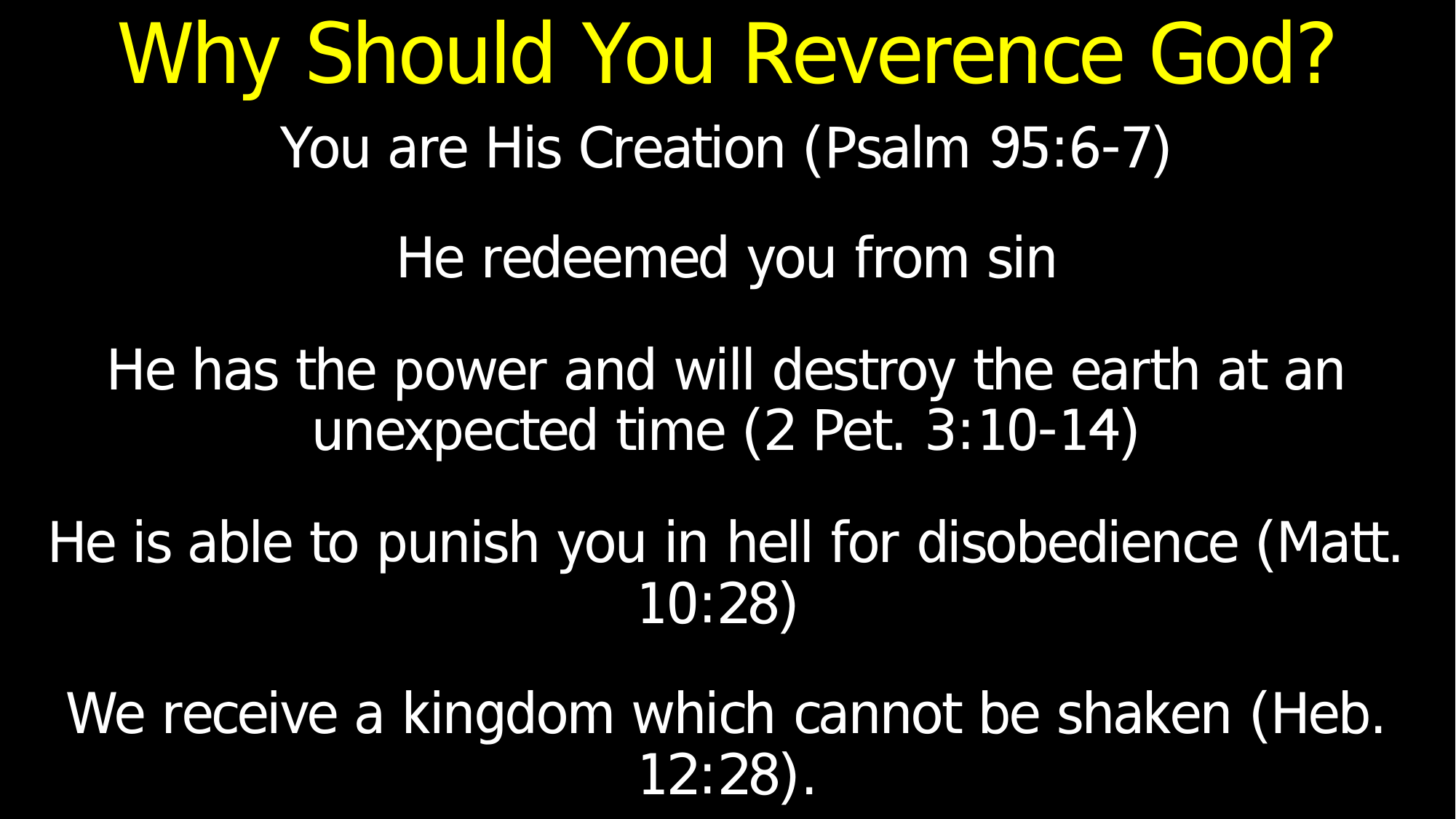

# Why Should You Reverence God?
You are His Creation (Psalm 95:6-7)

He redeemed you from sin

He has the power and will destroy the earth at an unexpected time (2 Pet. 3:10-14)

He is able to punish you in hell for disobedience (Matt. 10:28)

We receive a kingdom which cannot be shaken (Heb. 12:28).